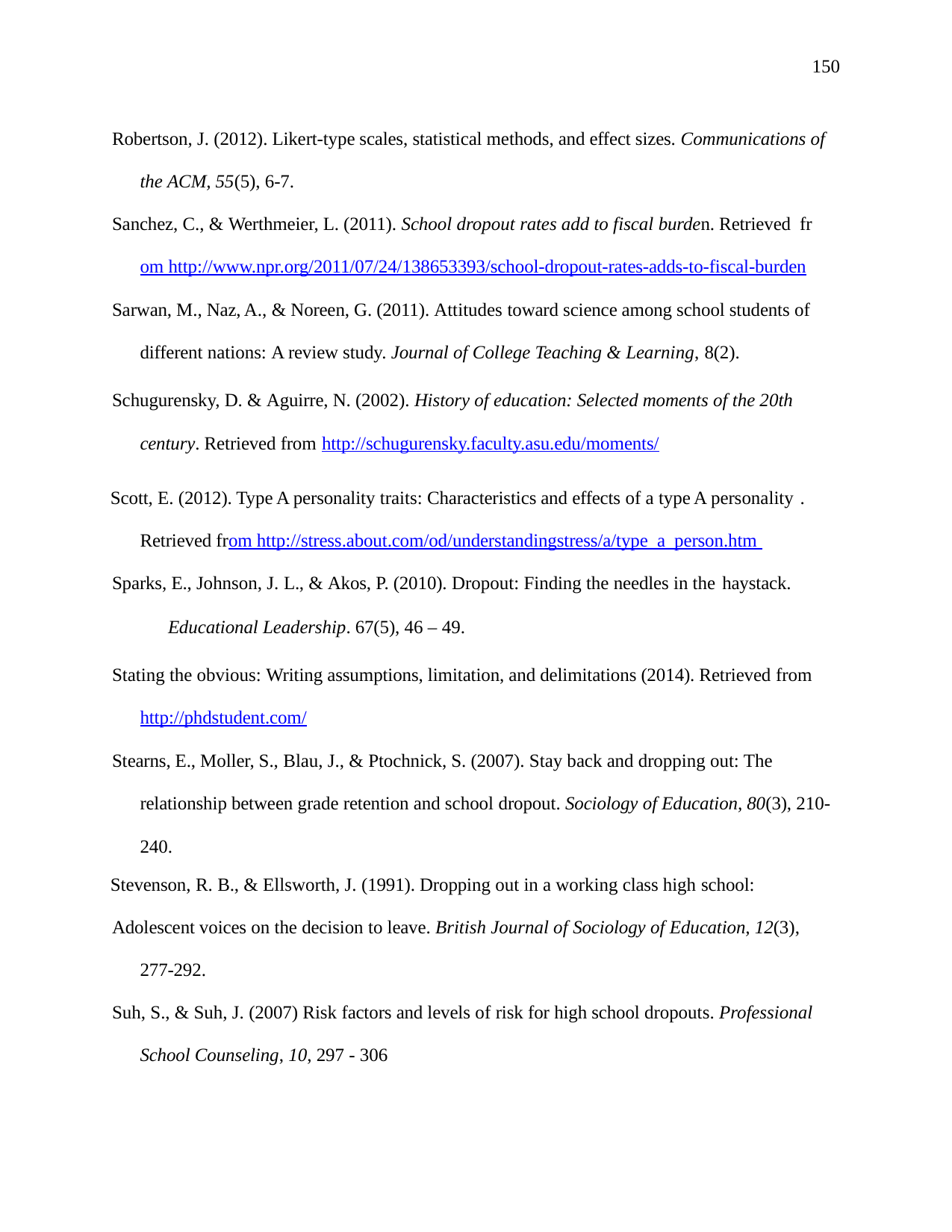

150

Robertson, J. (2012). Likert-type scales, statistical methods, and effect sizes. Communications of  the ACM, 55(5), 6-7.
Sanchez, C., & Werthmeier, L. (2011). School dropout rates add to fiscal burden. Retrieved  from http://www.npr.org/2011/07/24/138653393/school-dropout-rates-adds-to-fiscal-burden
Sarwan, M., Naz, A., & Noreen, G. (2011). Attitudes toward science among school students of  different nations: A review study. Journal of College Teaching & Learning, 8(2).
Schugurensky, D. & Aguirre, N. (2002). History of education: Selected moments of the 20th  century. Retrieved from http://schugurensky.faculty.asu.edu/moments/

Scott, E. (2012). Type A personality traits: Characteristics and effects of a type A personality .
Retrieved from http://stress.about.com/od/understandingstress/a/type_a_person.htm  Sparks, E., Johnson, J. L., & Akos, P. (2010). Dropout: Finding the needles in the haystack.

Educational Leadership. 67(5), 46 – 49.
Stating the obvious: Writing assumptions, limitation, and delimitations (2014). Retrieved from  http://phdstudent.com/
Stearns, E., Moller, S., Blau, J., & Ptochnick, S. (2007). Stay back and dropping out: The  relationship between grade retention and school dropout. Sociology of Education, 80(3), 210-  240.
Stevenson, R. B., & Ellsworth, J. (1991). Dropping out in a working class high school:
Adolescent voices on the decision to leave. British Journal of Sociology of Education, 12(3),  277-292.
Suh, S., & Suh, J. (2007) Risk factors and levels of risk for high school dropouts. Professional  School Counseling, 10, 297 - 306